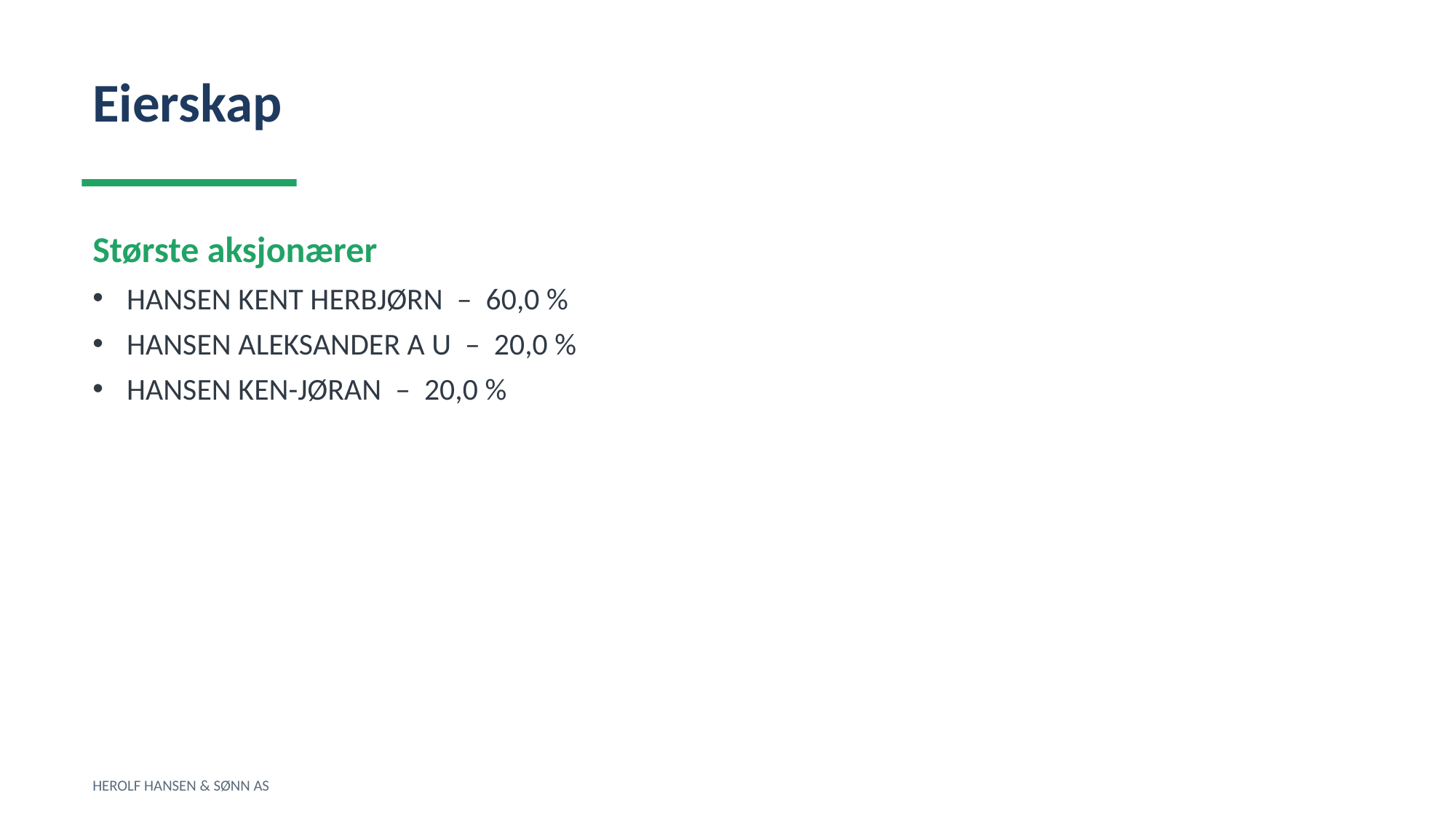

Eierskap

Største aksjonærer
HANSEN KENT HERBJØRN  –  60,0 %
HANSEN ALEKSANDER A U  –  20,0 %
HANSEN KEN-JØRAN  –  20,0 %
HEROLF HANSEN & SØNN AS